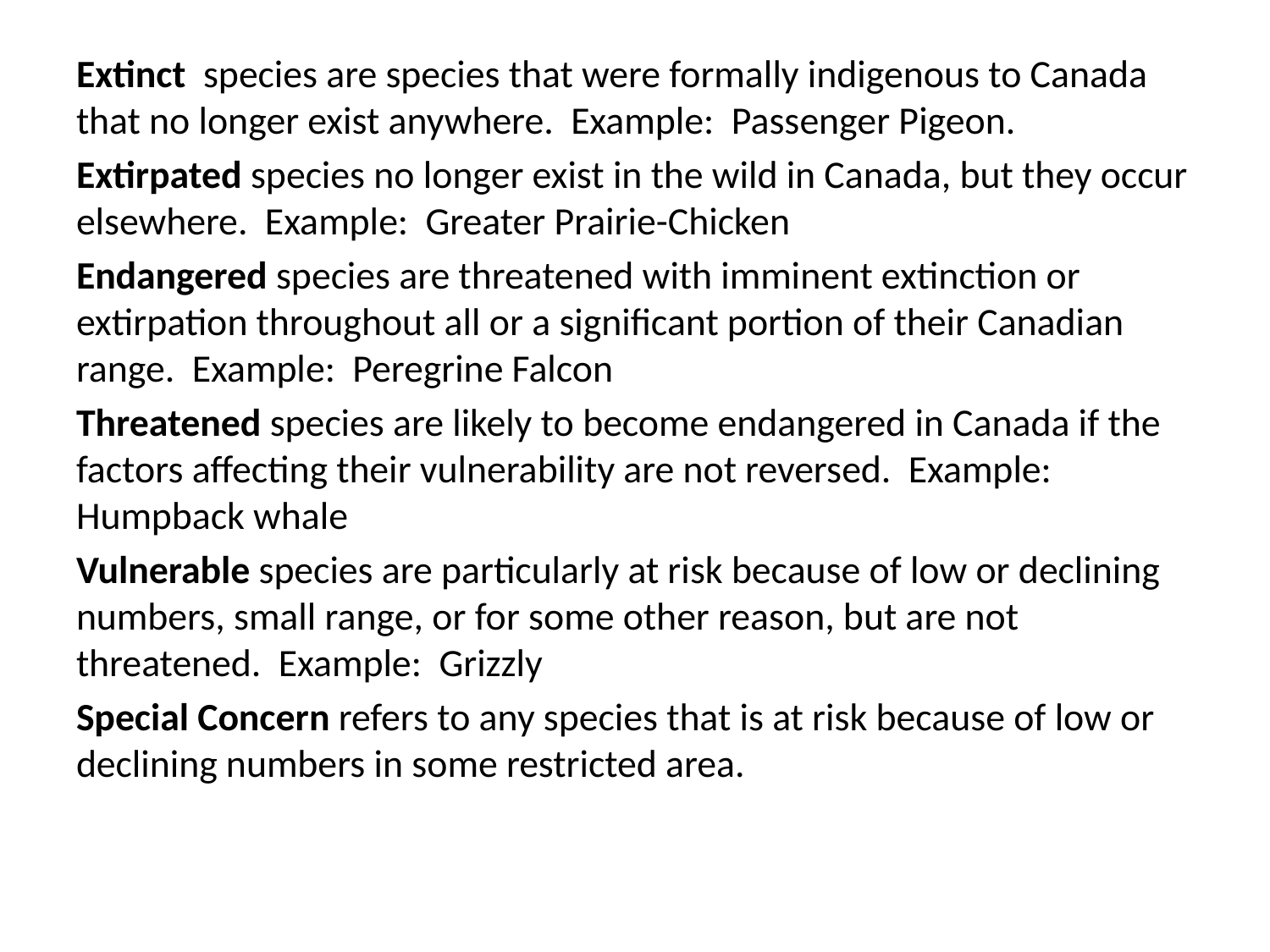

#
Extinct  species are species that were formally indigenous to Canada that no longer exist anywhere.  Example:  Passenger Pigeon.
Extirpated species no longer exist in the wild in Canada, but they occur elsewhere.  Example:  Greater Prairie-Chicken
Endangered species are threatened with imminent extinction or extirpation throughout all or a significant portion of their Canadian range.  Example:  Peregrine Falcon
Threatened species are likely to become endangered in Canada if the factors affecting their vulnerability are not reversed.  Example:  Humpback whale
Vulnerable species are particularly at risk because of low or declining numbers, small range, or for some other reason, but are not threatened.  Example:  Grizzly
Special Concern refers to any species that is at risk because of low or declining numbers in some restricted area.